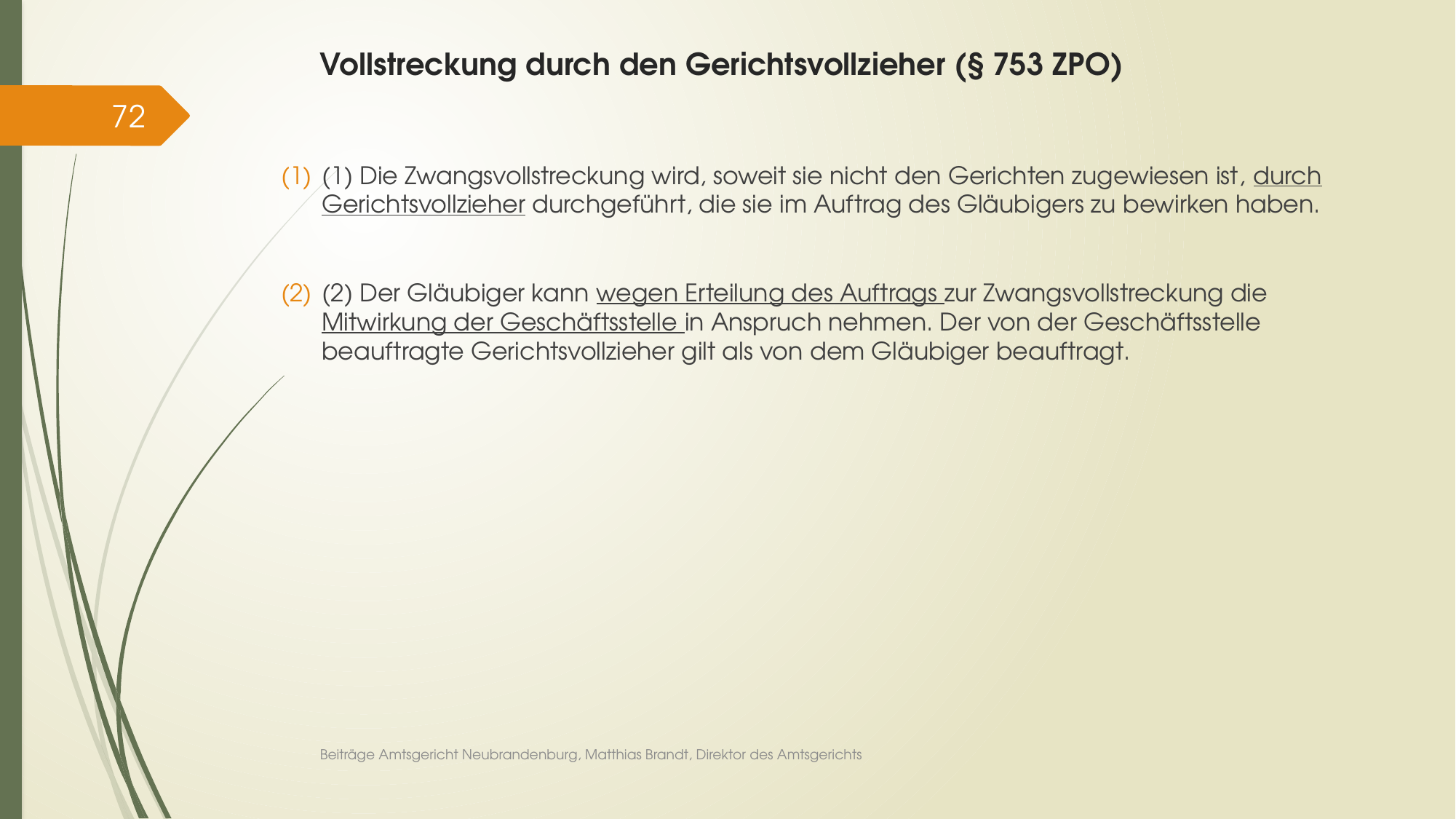

# Vollstreckung durch den Gerichtsvollzieher (§ 753 ZPO)
72
(1) Die Zwangsvollstreckung wird, soweit sie nicht den Gerichten zugewiesen ist, durch Gerichtsvollzieher durchgeführt, die sie im Auftrag des Gläubigers zu bewirken haben.

(2) Der Gläubiger kann wegen Erteilung des Auftrags zur Zwangsvollstreckung die Mitwirkung der Geschäftsstelle in Anspruch nehmen. Der von der Geschäftsstelle beauftragte Gerichtsvollzieher gilt als von dem Gläubiger beauftragt.
Beiträge Amtsgericht Neubrandenburg, Matthias Brandt, Direktor des Amtsgerichts